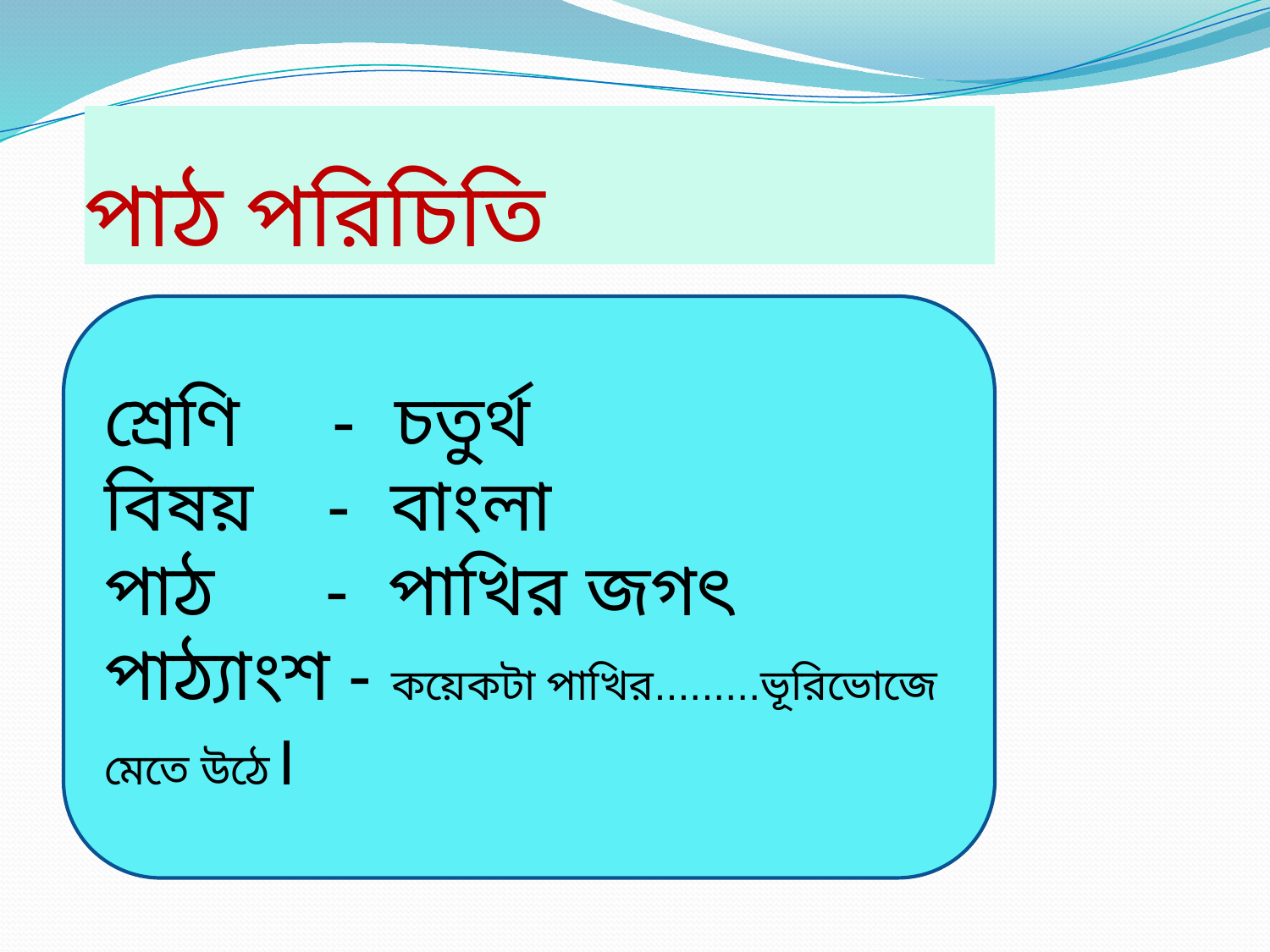

# পাঠ পরিচিতি

শ্রেণি     -  চতুর্থ
বিষয়    -  বাংলা
পাঠ      -  পাখির জগৎ
পাঠ্যাংশ - কয়েকটা পাখির.........ভূরিভোজে মেতে উঠে।